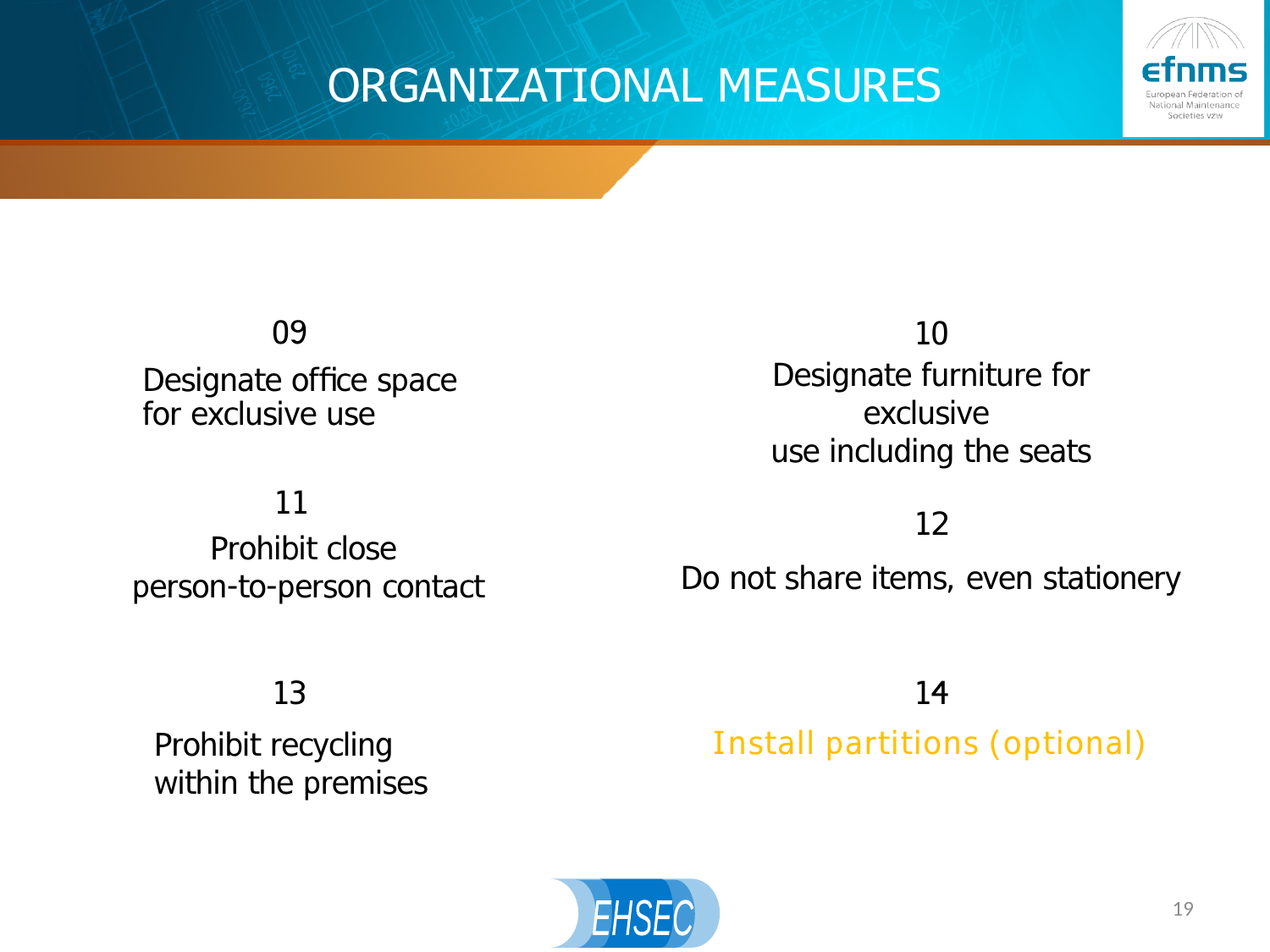

# ORGANIZATIONAL MEASURES
09
10
Designate furniture for exclusive
use including the seats
Designate office space
for exclusive use
11
12
Prohibit close
person-to-person contact
Do not share items, even stationery
13
14
Install partitions (optional)
Prohibit recycling
within the premises
19